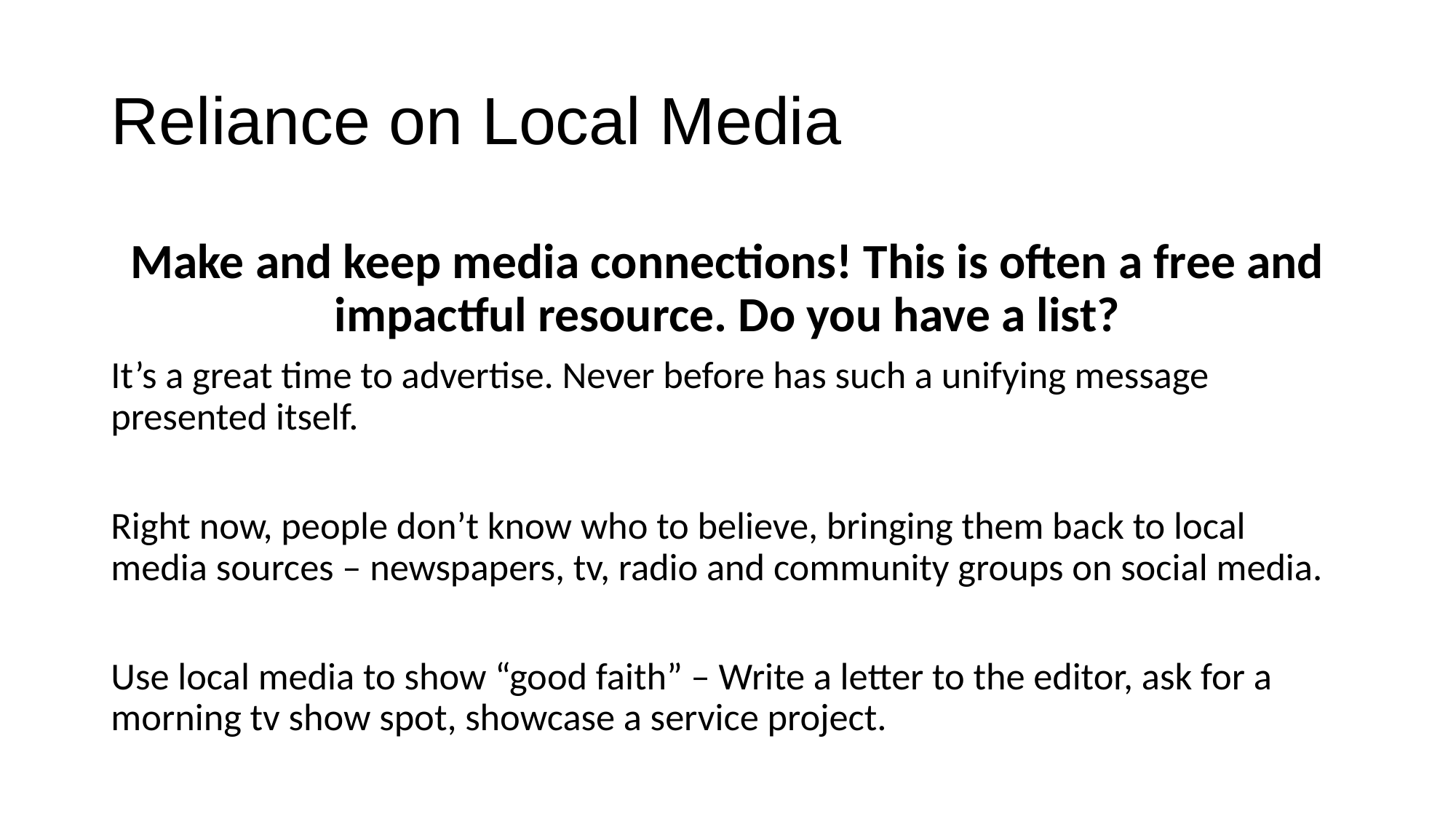

# Reliance on Local Media
Make and keep media connections! This is often a free and impactful resource. Do you have a list?
It’s a great time to advertise. Never before has such a unifying message presented itself.

Right now, people don’t know who to believe, bringing them back to local media sources – newspapers, tv, radio and community groups on social media.

Use local media to show “good faith” – Write a letter to the editor, ask for a morning tv show spot, showcase a service project.